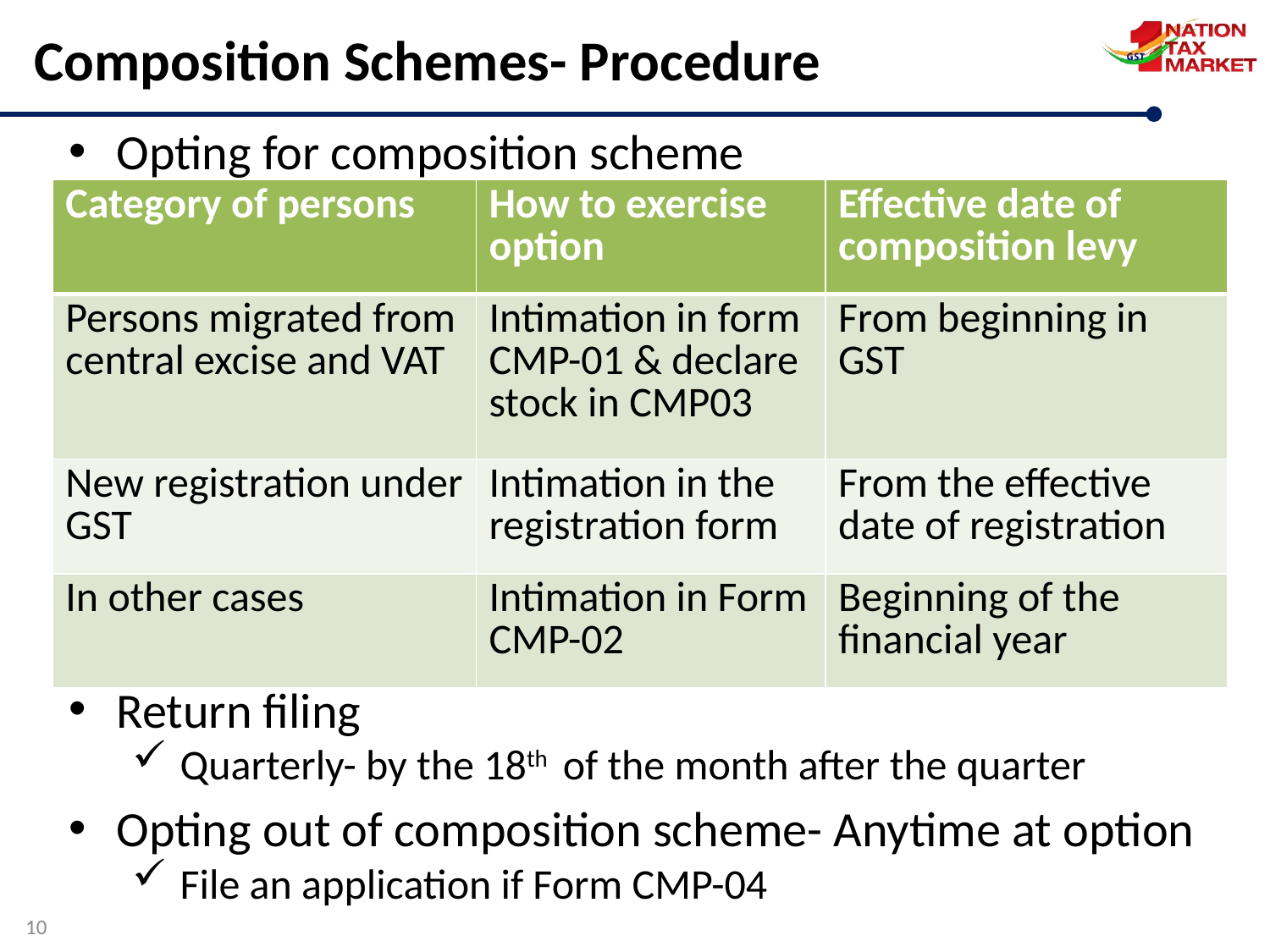

Composition Schemes- Procedure
Opting for composition scheme
| Category of persons | How to exercise option | Effective date of composition levy |
| --- | --- | --- |
| Persons migrated from central excise and VAT | Intimation in form CMP-01 & declare stock in CMP03 | From beginning in GST |
| New registration under GST | Intimation in the registration form | From the effective date of registration |
| In other cases | Intimation in Form CMP-02 | Beginning of the financial year |
Return filing
Quarterly- by the 18th  of the month after the quarter
Opting out of composition scheme- Anytime at option
File an application if Form CMP-04
10